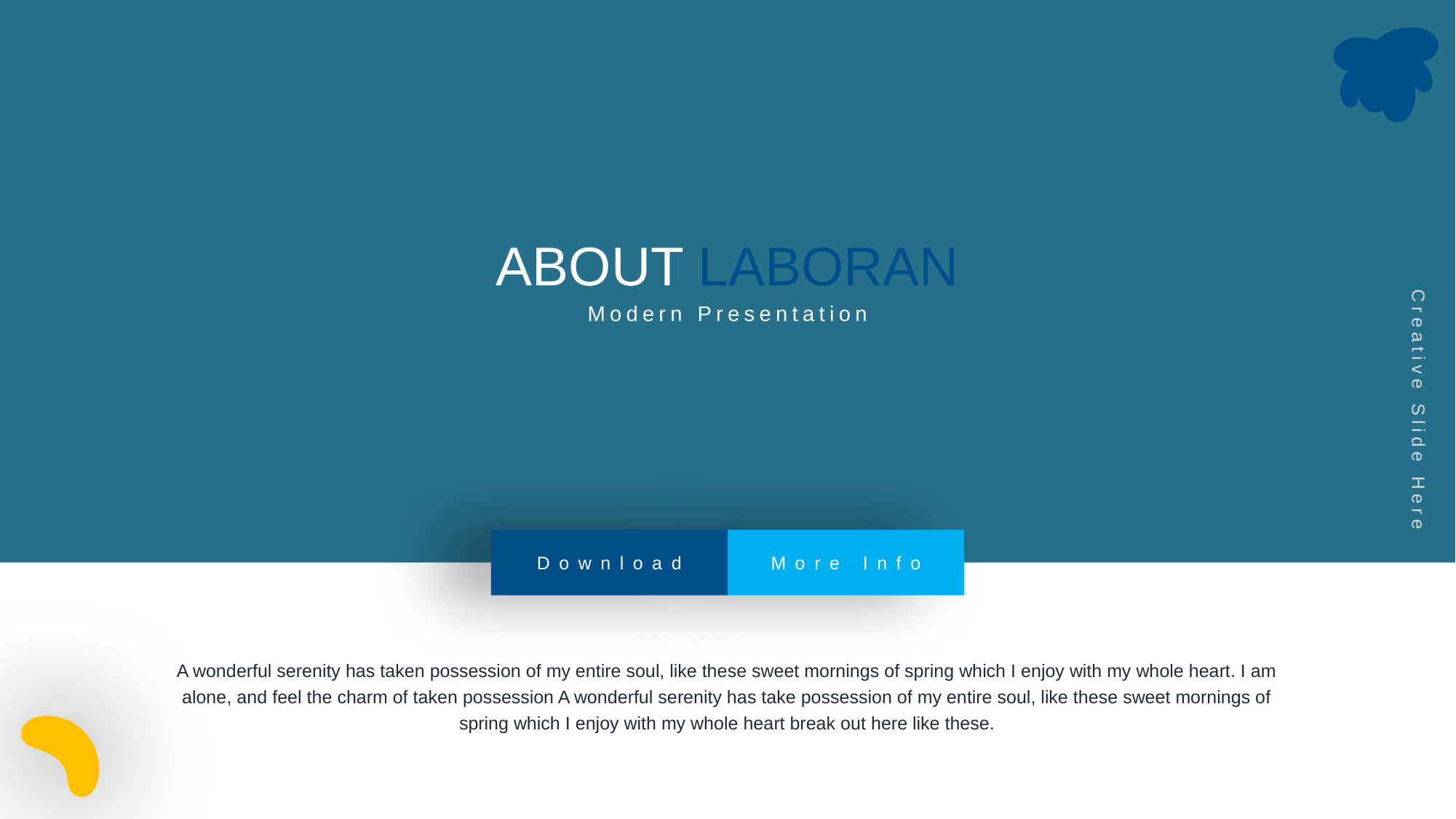

ABOUT LABORAN
Modern Presentation
Creative Slide Here
Download
More Info
A wonderful serenity has taken possession of my entire soul, like these sweet mornings of spring which I enjoy with my whole heart. I am alone, and feel the charm of taken possession A wonderful serenity has take possession of my entire soul, like these sweet mornings of spring which I enjoy with my whole heart break out here like these.